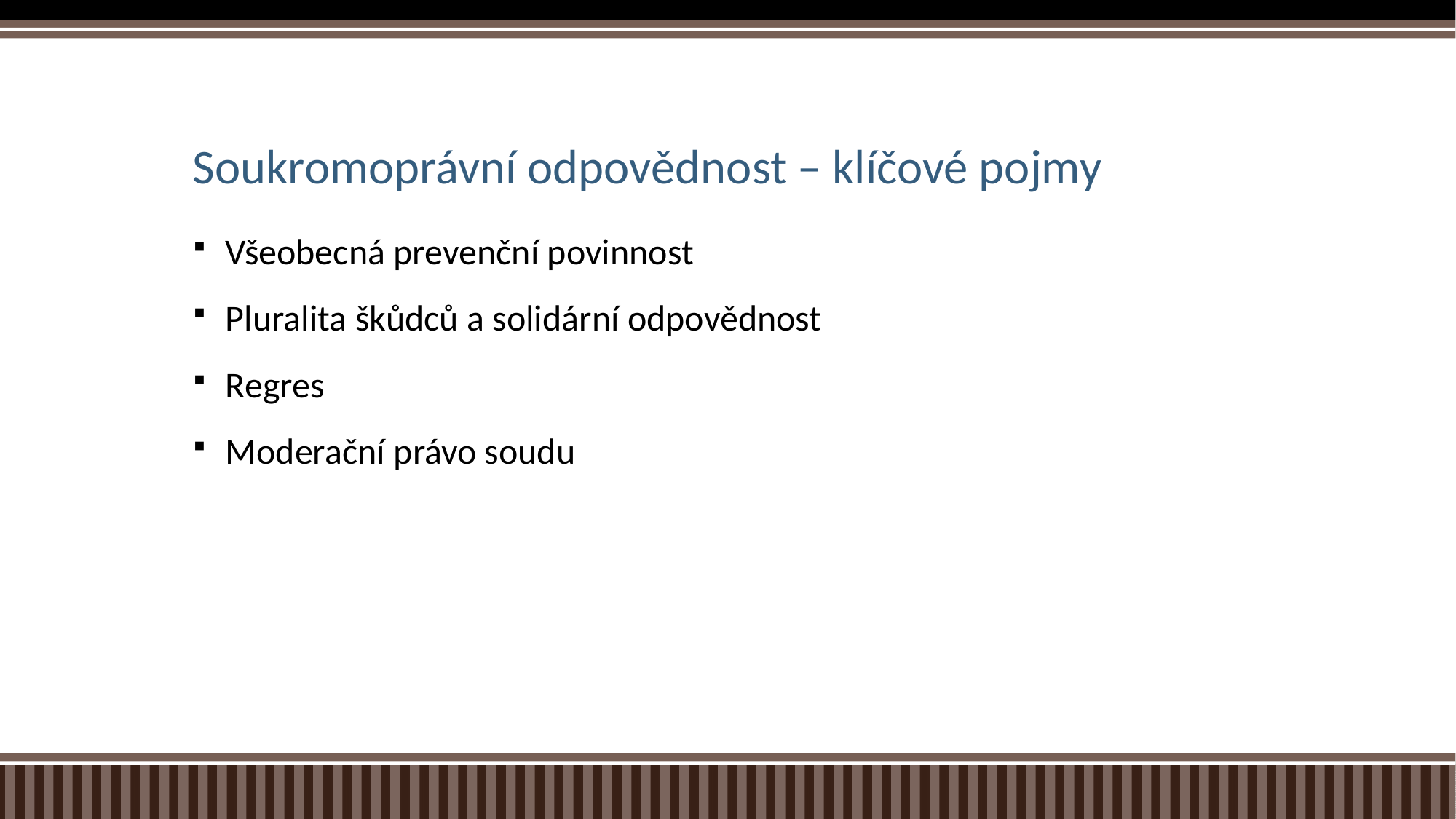

# Soukromoprávní odpovědnost – klíčové pojmy
Všeobecná prevenční povinnost
Pluralita škůdců a solidární odpovědnost
Regres
Moderační právo soudu